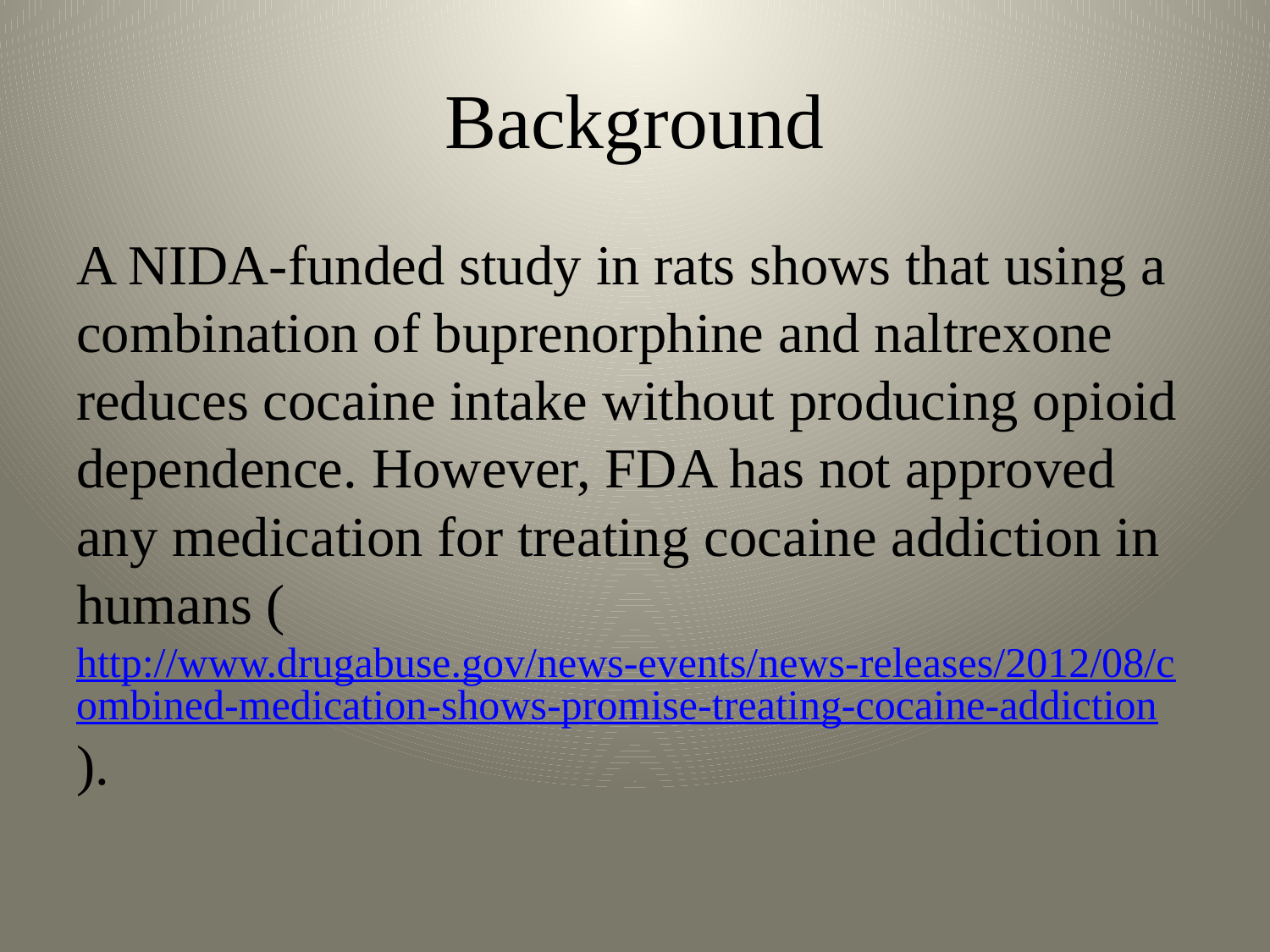

# Background
A NIDA-funded study in rats shows that using a combination of buprenorphine and naltrexone reduces cocaine intake without producing opioid dependence. However, FDA has not approved any medication for treating cocaine addiction in humans (http://www.drugabuse.gov/news-events/news-releases/2012/08/combined-medication-shows-promise-treating-cocaine-addiction).